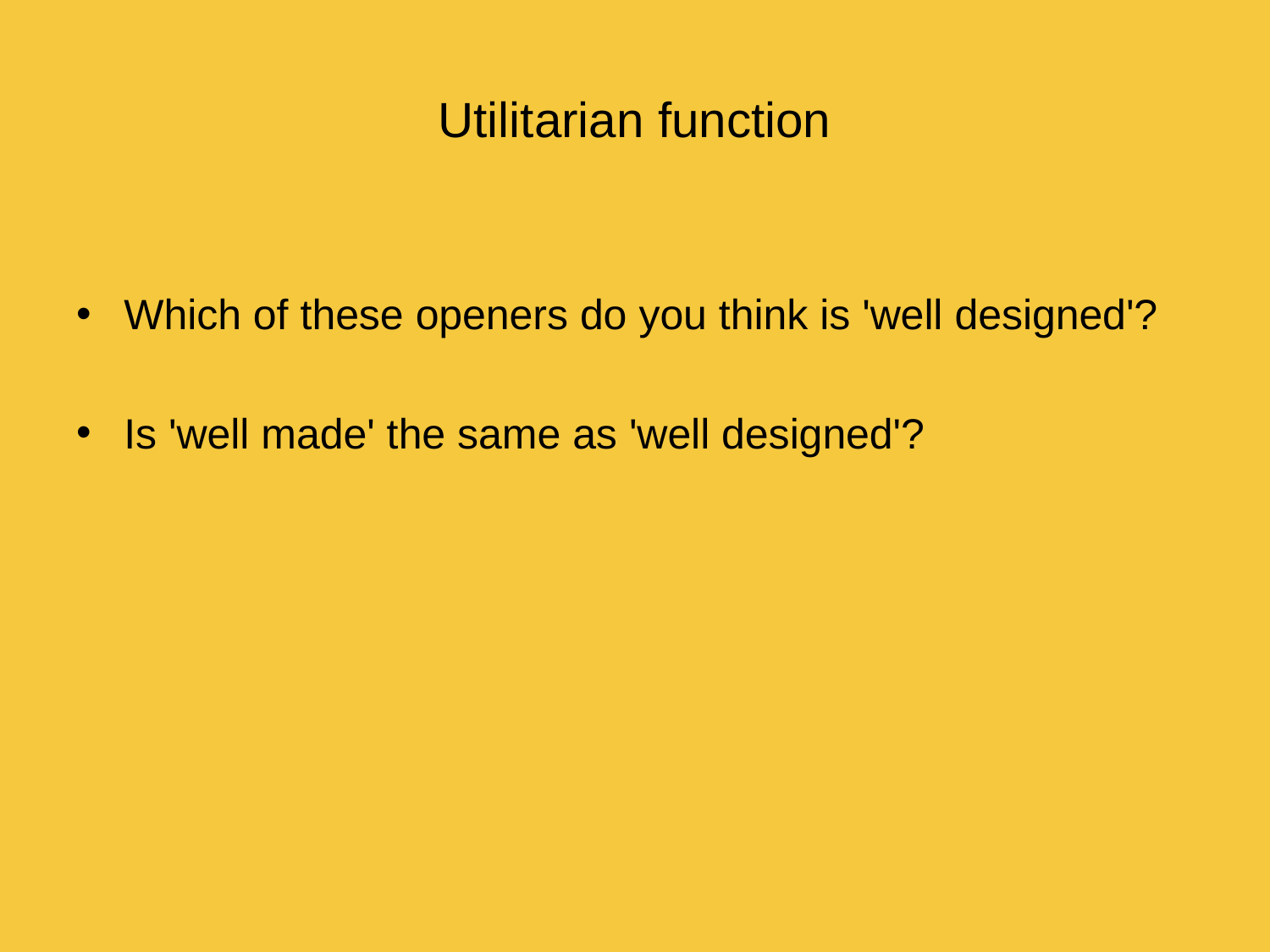

# Utilitarian function

Which of these openers do you think is 'well designed'?

Is 'well made' the same as 'well designed'?